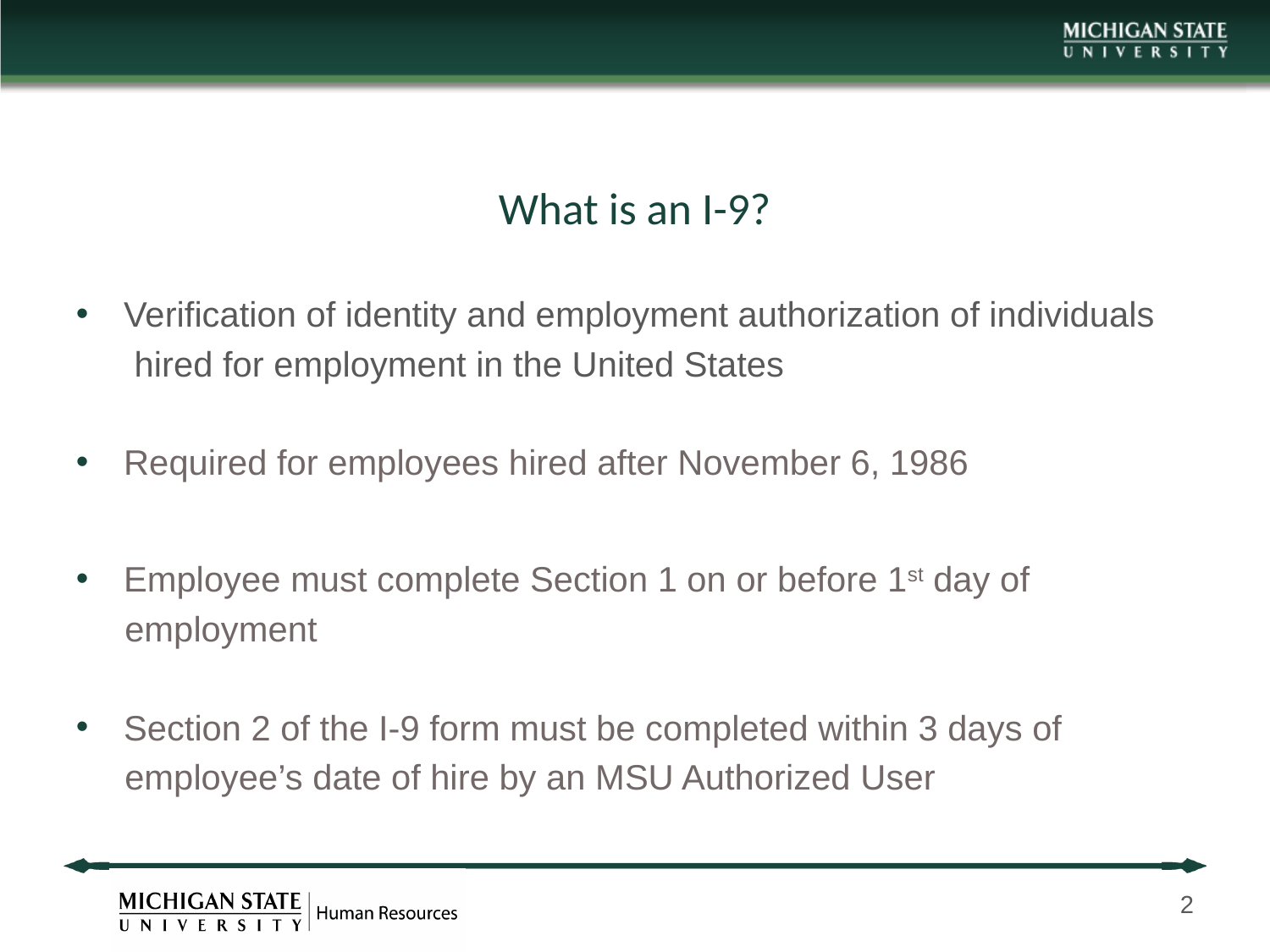

# What is an I-9?
Verification of identity and employment authorization of individuals
      hired for employment in the United States

Required for employees hired after November 6, 1986

Employee must complete Section 1 on or before 1st day of
     employment

Section 2 of the I-9 form must be completed within 3 days of
     employee’s date of hire by an MSU Authorized User

2